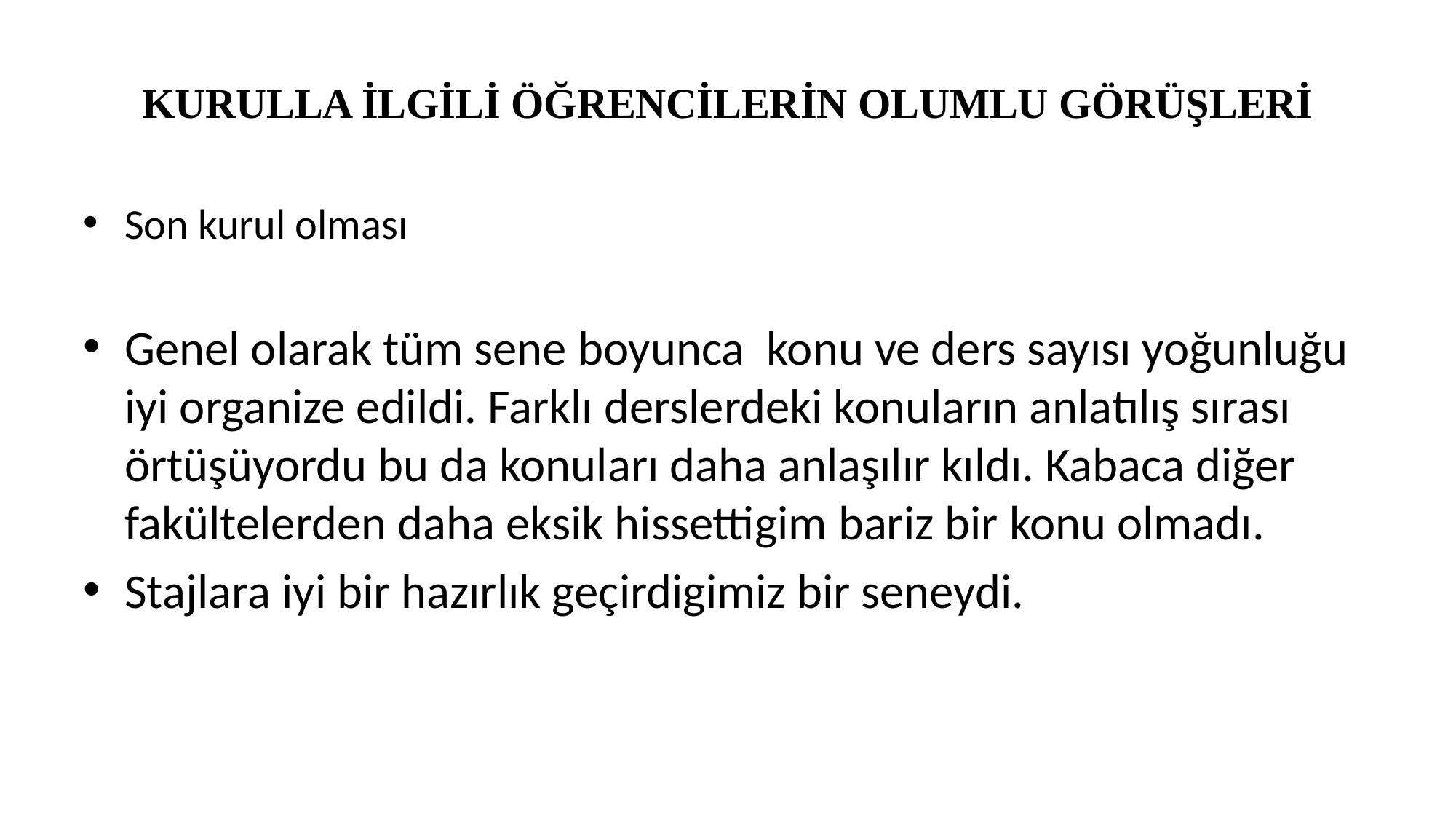

# KURULLA İLGİLİ ÖĞRENCİLERİN OLUMLU GÖRÜŞLERİ
Son kurul olması

Genel olarak tüm sene boyunca  konu ve ders sayısı yoğunluğu iyi organize edildi. Farklı derslerdeki konuların anlatılış sırası  örtüşüyordu bu da konuları daha anlaşılır kıldı. Kabaca diğer fakültelerden daha eksik hissettigim bariz bir konu olmadı.
Stajlara iyi bir hazırlık geçirdigimiz bir seneydi.